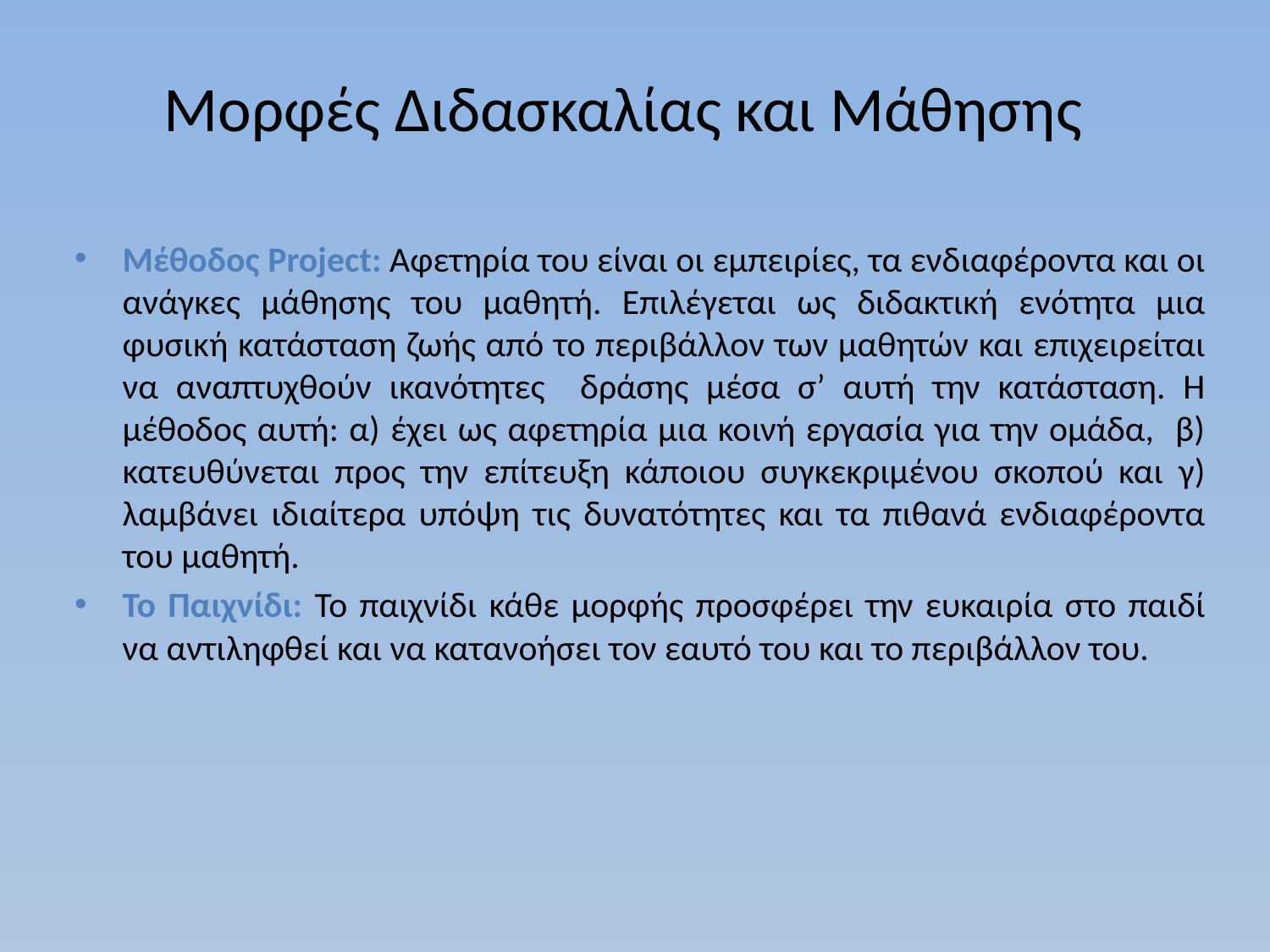

# Μορφές Διδασκαλίας και Μάθησης
Μέθοδος Project: Αφετηρία του είναι οι εμπειρίες, τα ενδιαφέροντα και οι ανάγκες μάθησης του μαθητή. Επιλέγεται ως διδακτική ενότητα μια φυσική κατάσταση ζωής από το περιβάλλον των μαθητών και επιχειρείται να αναπτυχθούν ικανότητες  δράσης μέσα σ’ αυτή την κατάσταση. Η μέθοδος αυτή: α) έχει ως αφετηρία μια κοινή εργασία για την ομάδα,  β) κατευθύνεται προς την επίτευξη κάποιου συγκεκριμένου σκοπού και γ) λαμβάνει ιδιαίτερα υπόψη τις δυνατότητες και τα πιθανά ενδιαφέροντα του μαθητή.
To Παιχνίδι: Το παιχνίδι κάθε μορφής προσφέρει την ευκαιρία στο παιδί να αντιληφθεί και να κατανοήσει τον εαυτό του και το περιβάλλον του.